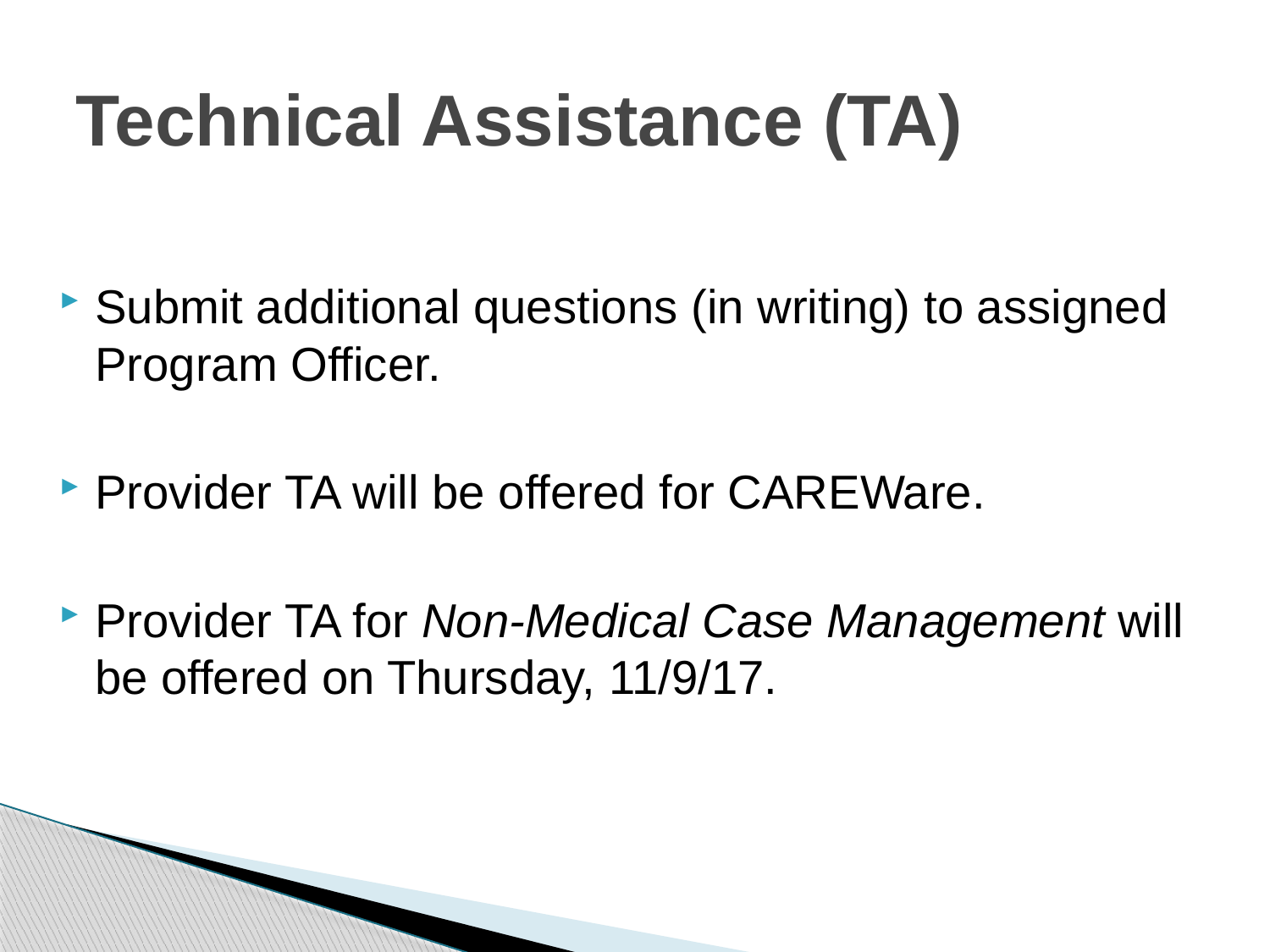

# Technical Assistance (TA)

Submit additional questions (in writing) to assigned Program Officer.

Provider TA will be offered for CAREWare.

Provider TA for Non-Medical Case Management will be offered on Thursday, 11/9/17.